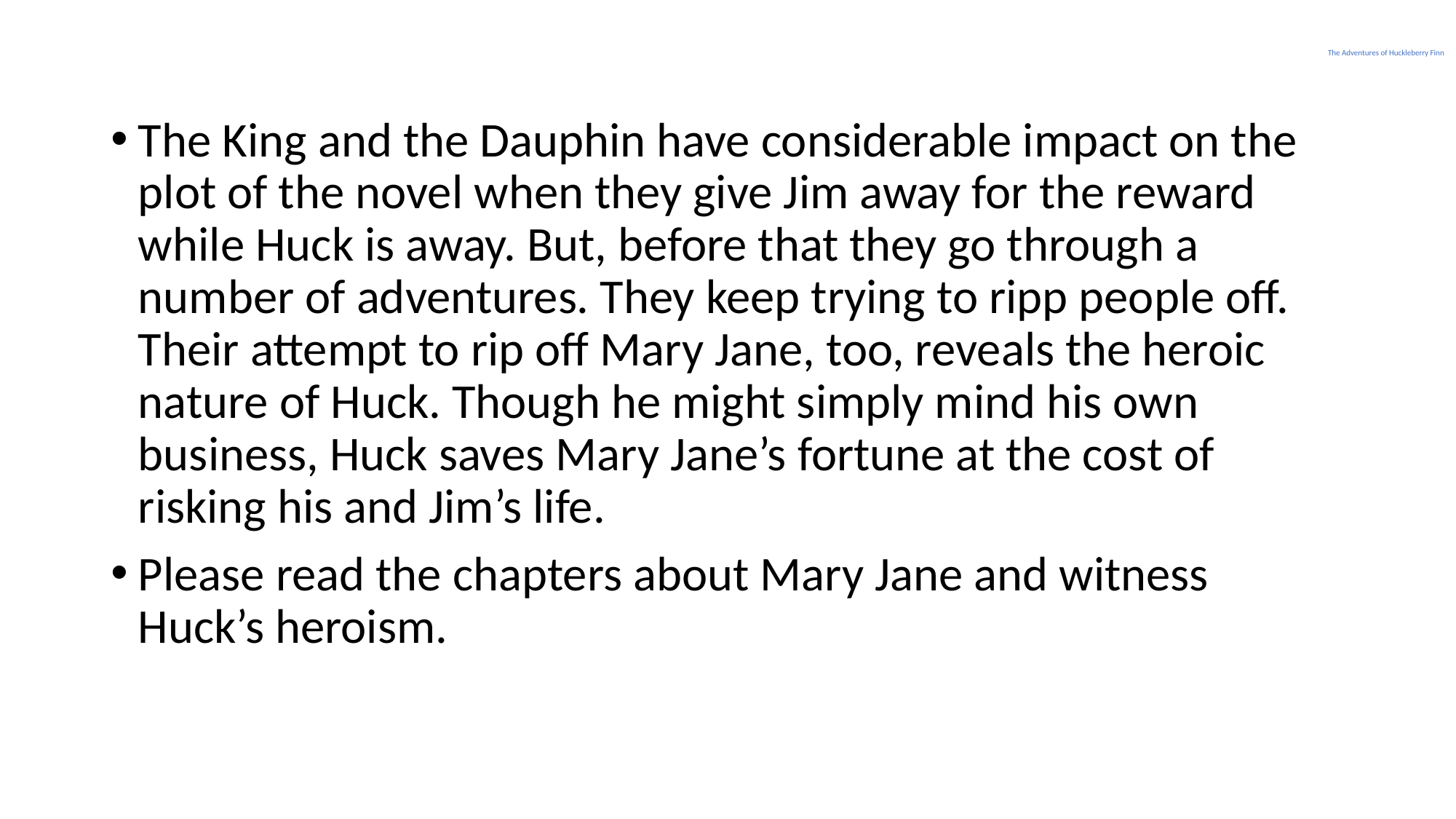

# The Adventures of Huckleberry Finn
The King and the Dauphin have considerable impact on the plot of the novel when they give Jim away for the reward while Huck is away. But, before that they go through a number of adventures. They keep trying to ripp people off. Their attempt to rip off Mary Jane, too, reveals the heroic nature of Huck. Though he might simply mind his own business, Huck saves Mary Jane’s fortune at the cost of risking his and Jim’s life.
Please read the chapters about Mary Jane and witness Huck’s heroism.